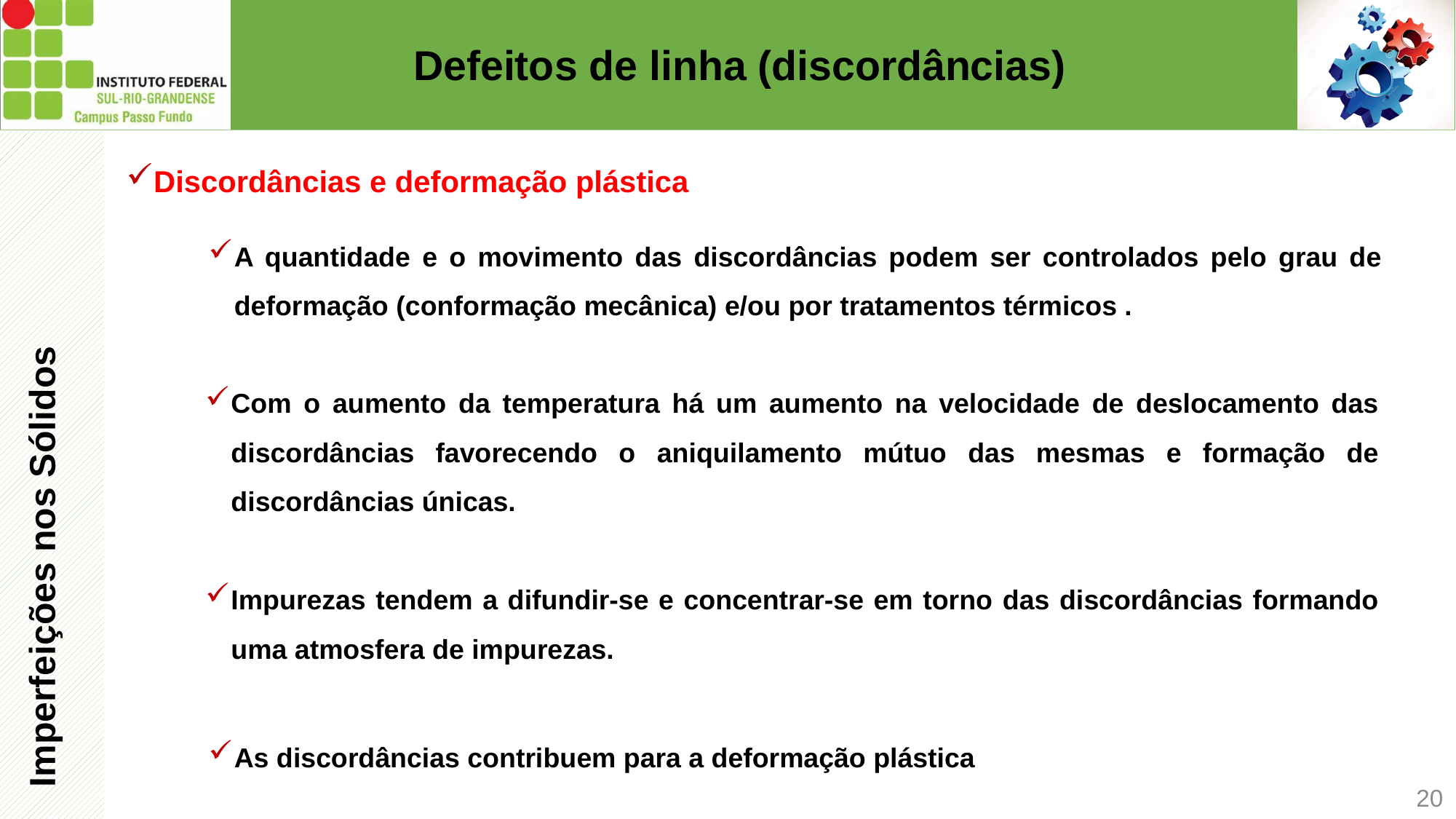

# Defeitos de linha (discordâncias)
Discordâncias e deformação plástica
Imperfeições nos Sólidos
A quantidade e o movimento das discordâncias podem ser controlados pelo grau de deformação (conformação mecânica) e/ou por tratamentos térmicos .
Com o aumento da temperatura há um aumento na velocidade de deslocamento das discordâncias favorecendo o aniquilamento mútuo das mesmas e formação de discordâncias únicas.
Impurezas tendem a difundir-se e concentrar-se em torno das discordâncias formando uma atmosfera de impurezas.
As discordâncias contribuem para a deformação plástica
20